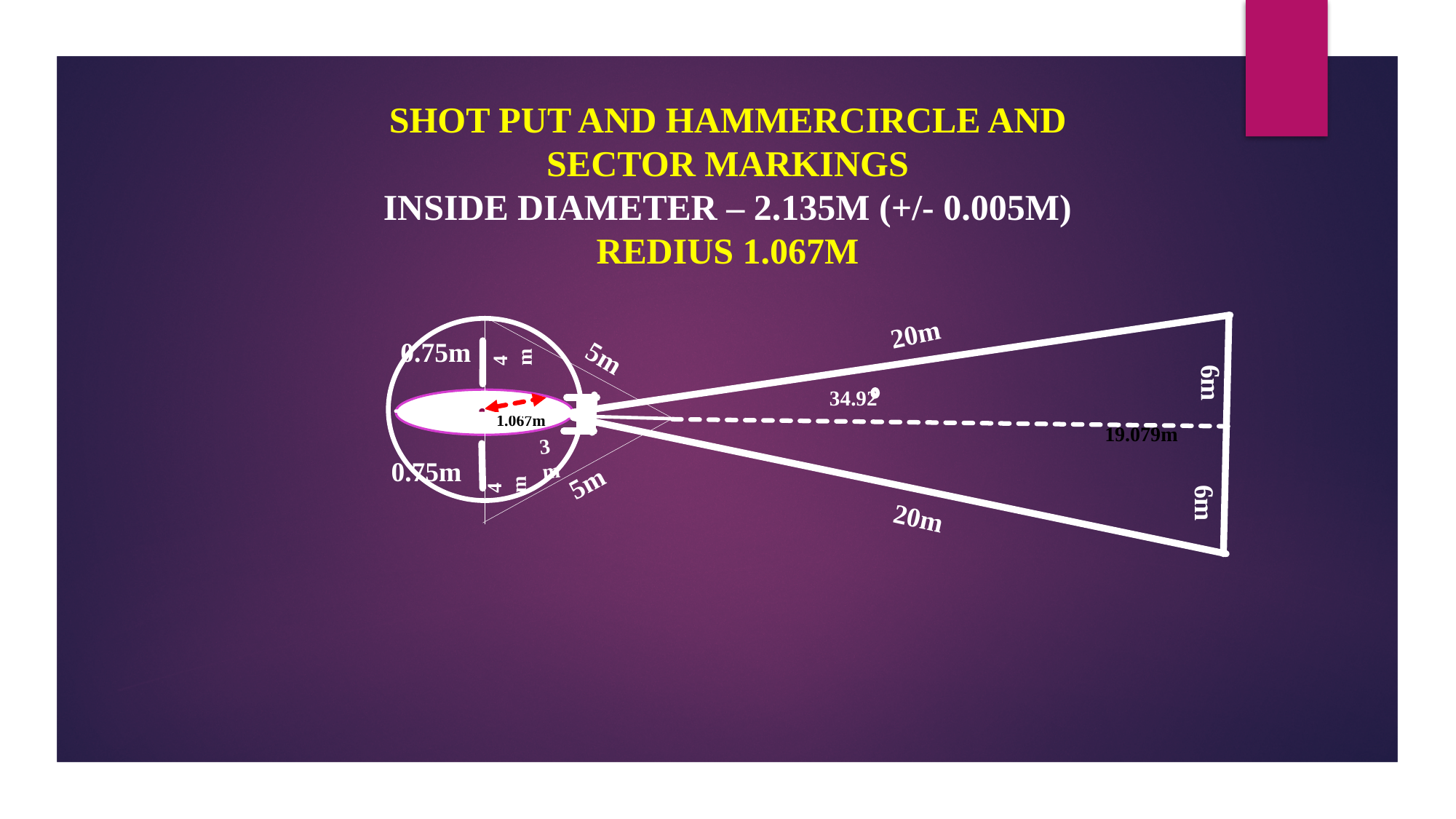

SHOT PUT AND HAMMERCIRCLE AND SECTOR MARKINGS
INSIDE DIAMETER – 2.135M (+/- 0.005M)
REDIUS 1.067M
20m

0.75m
5m
4m
34.92
6m

19.079m

1.067m

3m
5m
0.75m
4m
6m
20m